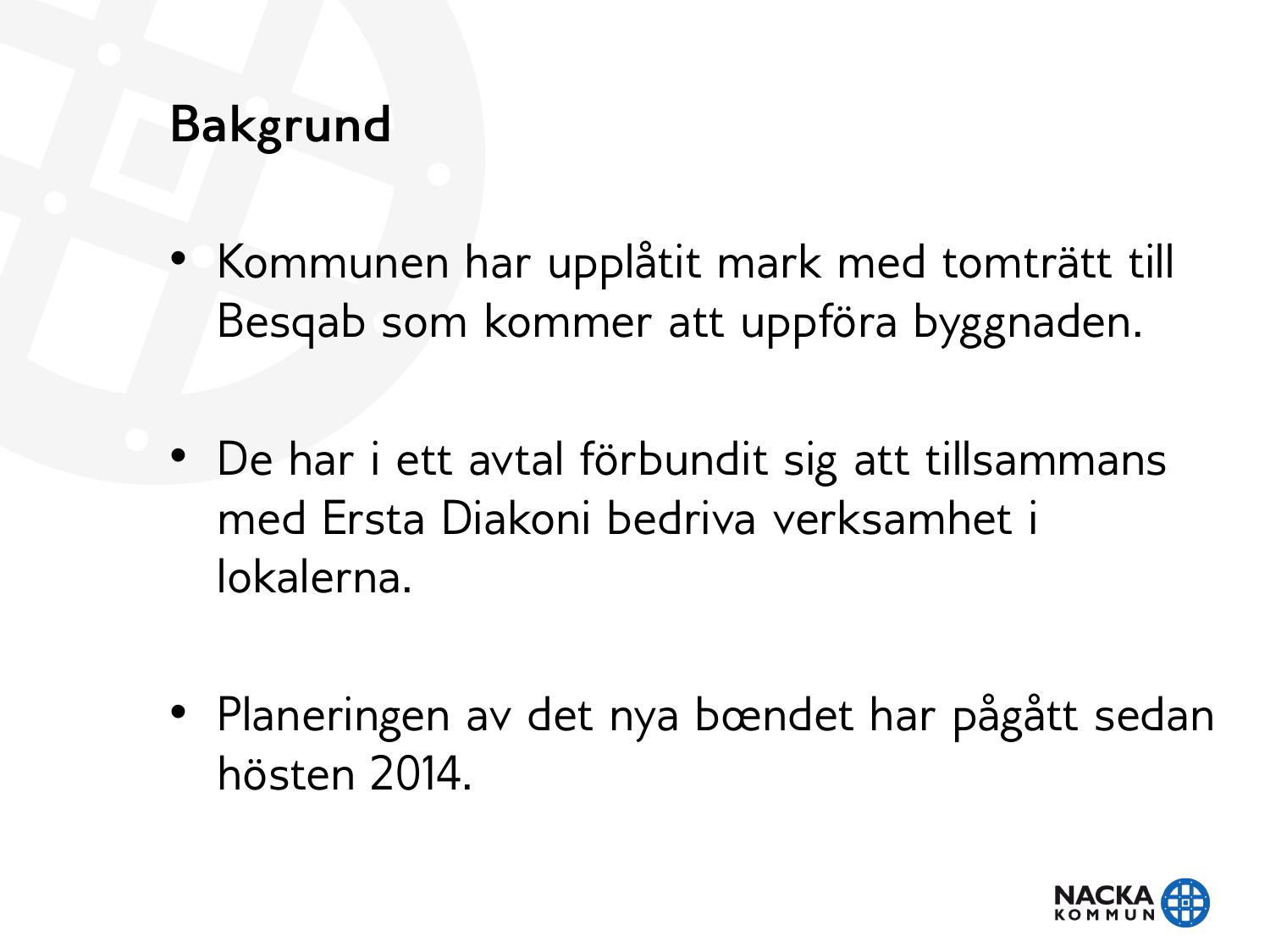

# Bakgrund
Kommunen har upplåtit mark med tomträtt till Besqab som kommer att uppföra byggnaden.

De har i ett avtal förbundit sig att tillsammans med Ersta Diakoni bedriva verksamhet i lokalerna.

Planeringen av det nya boendet har pågått sedan hösten 2014.